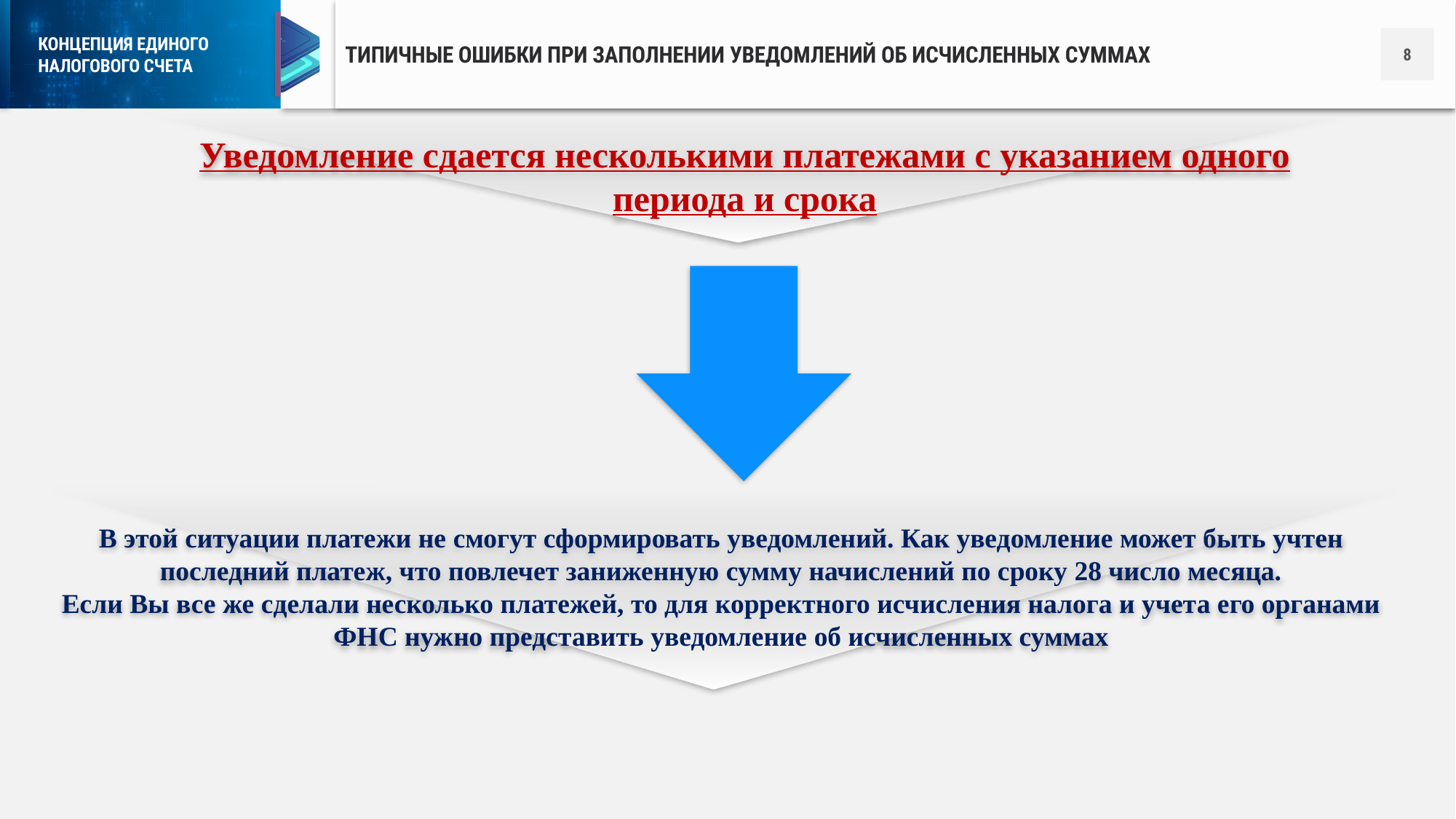

ТИПИЧНЫЕ ОШИБКИ ПРИ ЗАПОЛНЕНИИ УВЕДОМЛЕНИЙ ОБ ИСЧИСЛЕННЫХ СУММАХ
8
Уведомление сдается несколькими платежами с указанием одного периода и срока

В этой ситуации платежи не смогут сформировать уведомлений. Как уведомление может быть учтен последний платеж, что повлечет заниженную сумму начислений по сроку 28 число месяца.
Если Вы все же сделали несколько платежей, то для корректного исчисления налога и учета его органами ФНС нужно представить уведомление об исчисленных суммах